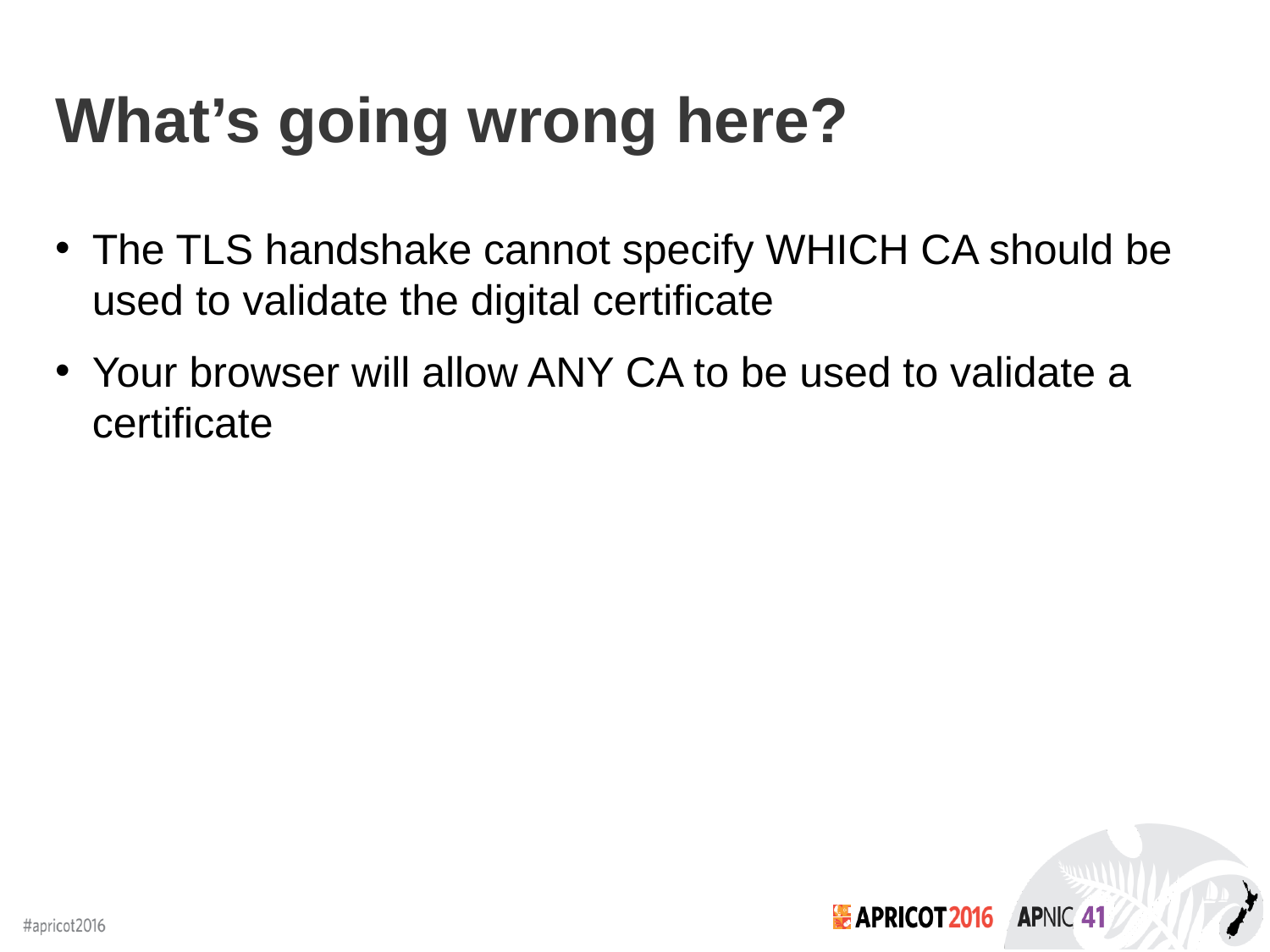

# What’s going wrong here?
The TLS handshake cannot specify WHICH CA should be used to validate the digital certificate
Your browser will allow ANY CA to be used to validate a certificate